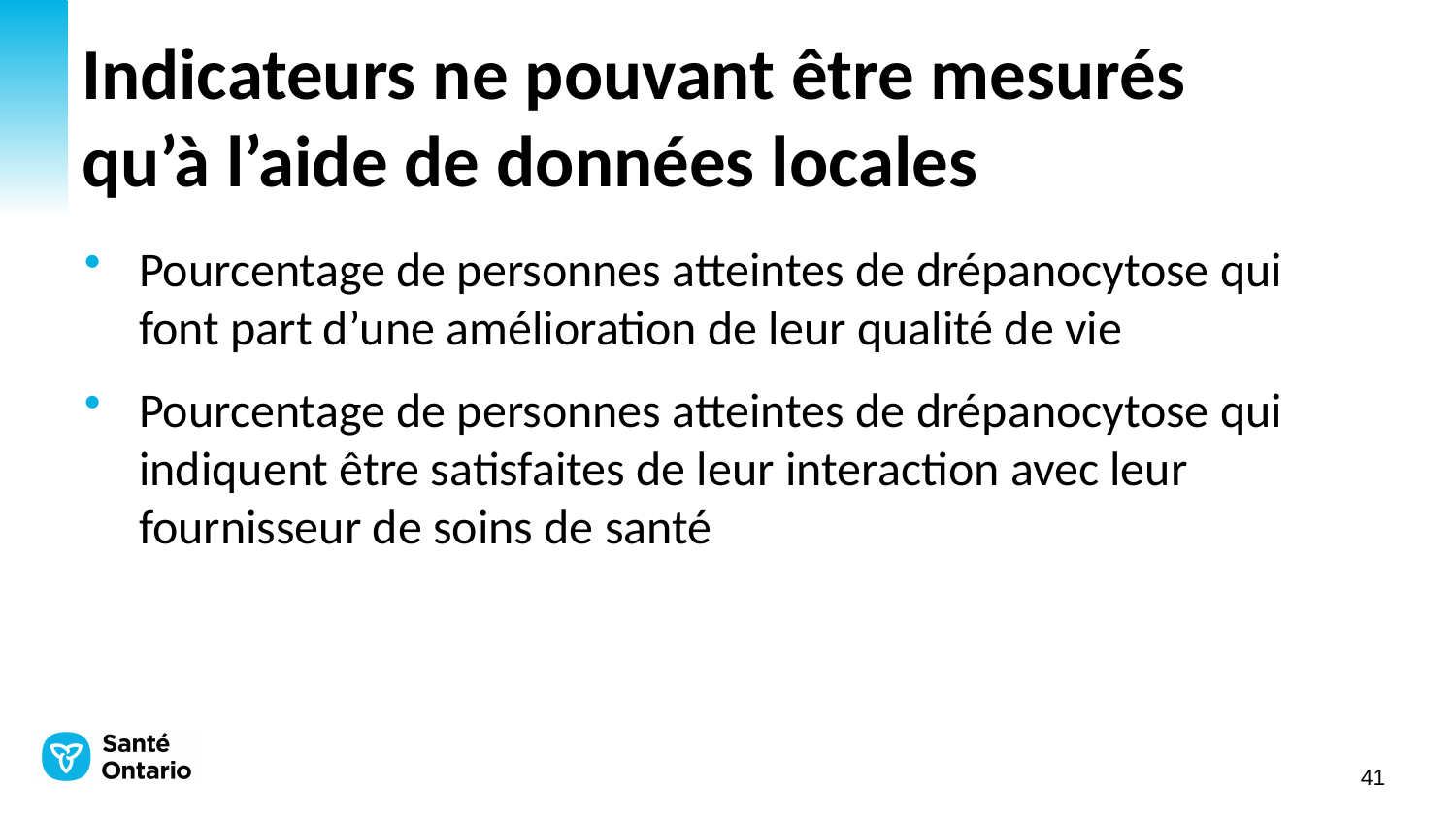

# Indicateurs ne pouvant être mesurés qu’à l’aide de données locales
Pourcentage de personnes atteintes de drépanocytose qui font part d’une amélioration de leur qualité de vie
Pourcentage de personnes atteintes de drépanocytose qui indiquent être satisfaites de leur interaction avec leur fournisseur de soins de santé